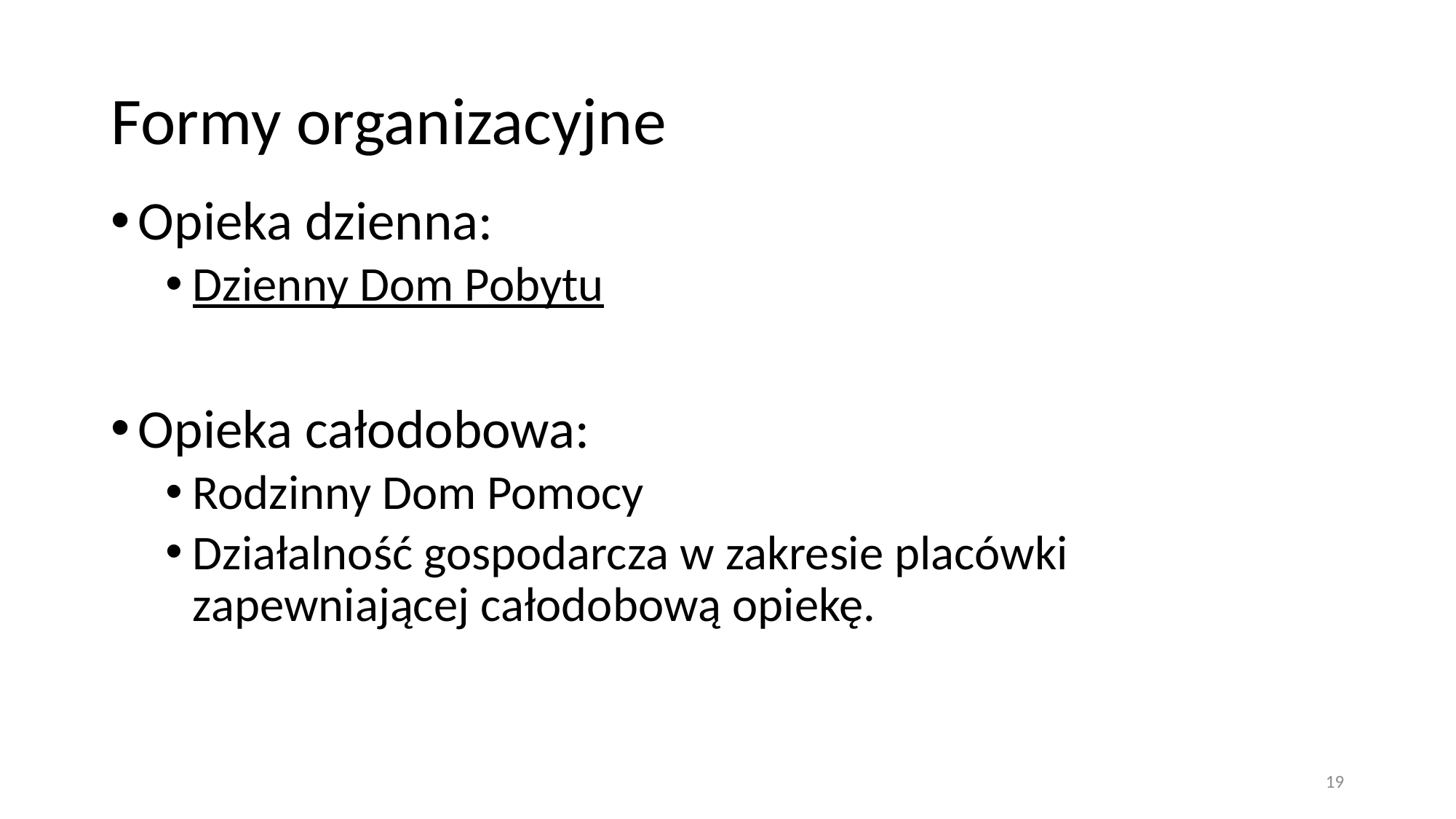

# Formy organizacyjne
Opieka dzienna:
Dzienny Dom Pobytu

Opieka całodobowa:
Rodzinny Dom Pomocy
Działalność gospodarcza w zakresie placówki zapewniającej całodobową opiekę.

19